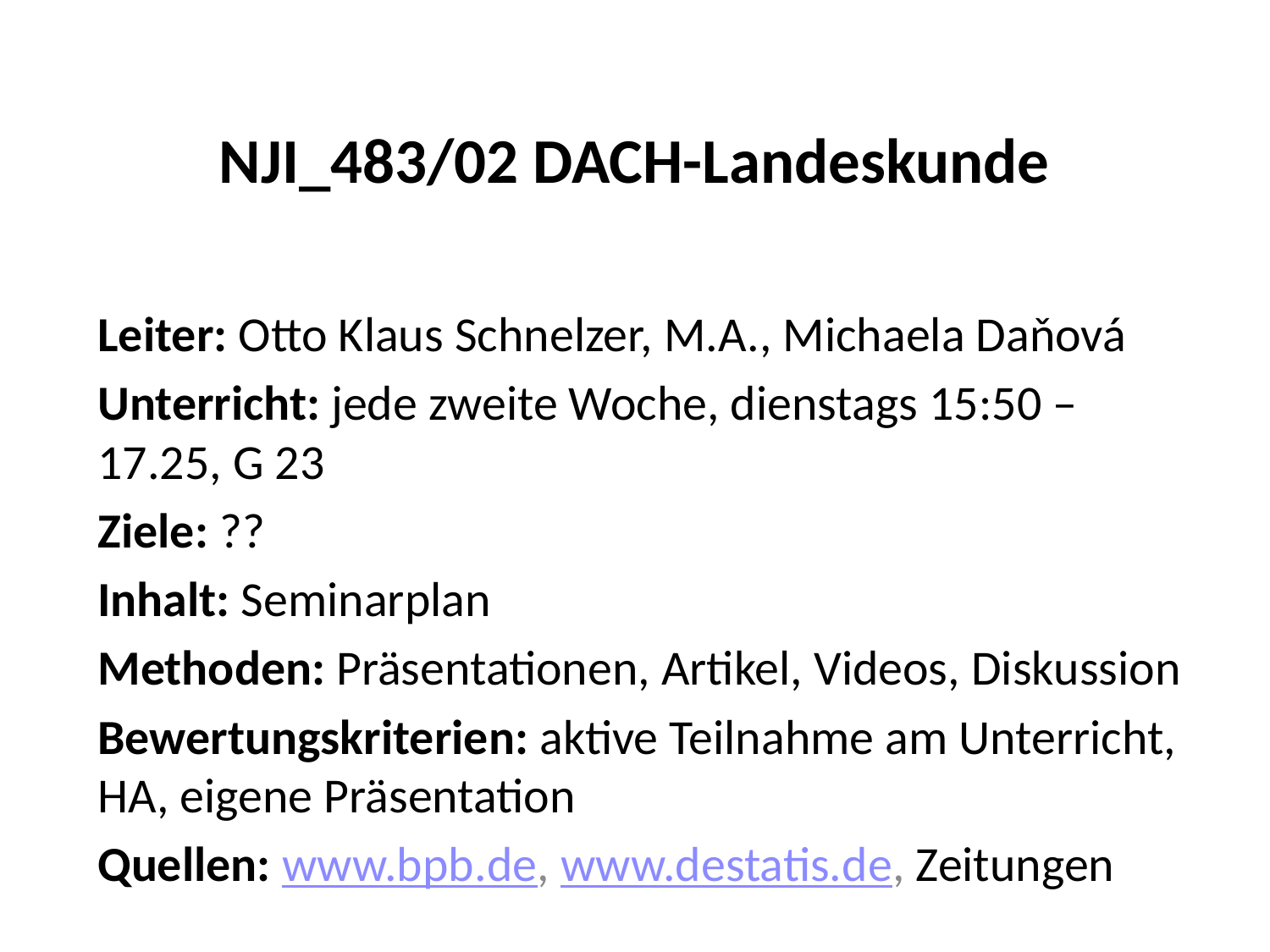

# NJI_483/02 DACH-Landeskunde
Leiter: Otto Klaus Schnelzer, M.A., Michaela Daňová
Unterricht: jede zweite Woche, dienstags 15:50 – 17.25, G 23
Ziele: ??
Inhalt: Seminarplan
Methoden: Präsentationen, Artikel, Videos, Diskussion
Bewertungskriterien: aktive Teilnahme am Unterricht, HA, eigene Präsentation
Quellen: www.bpb.de, www.destatis.de, Zeitungen